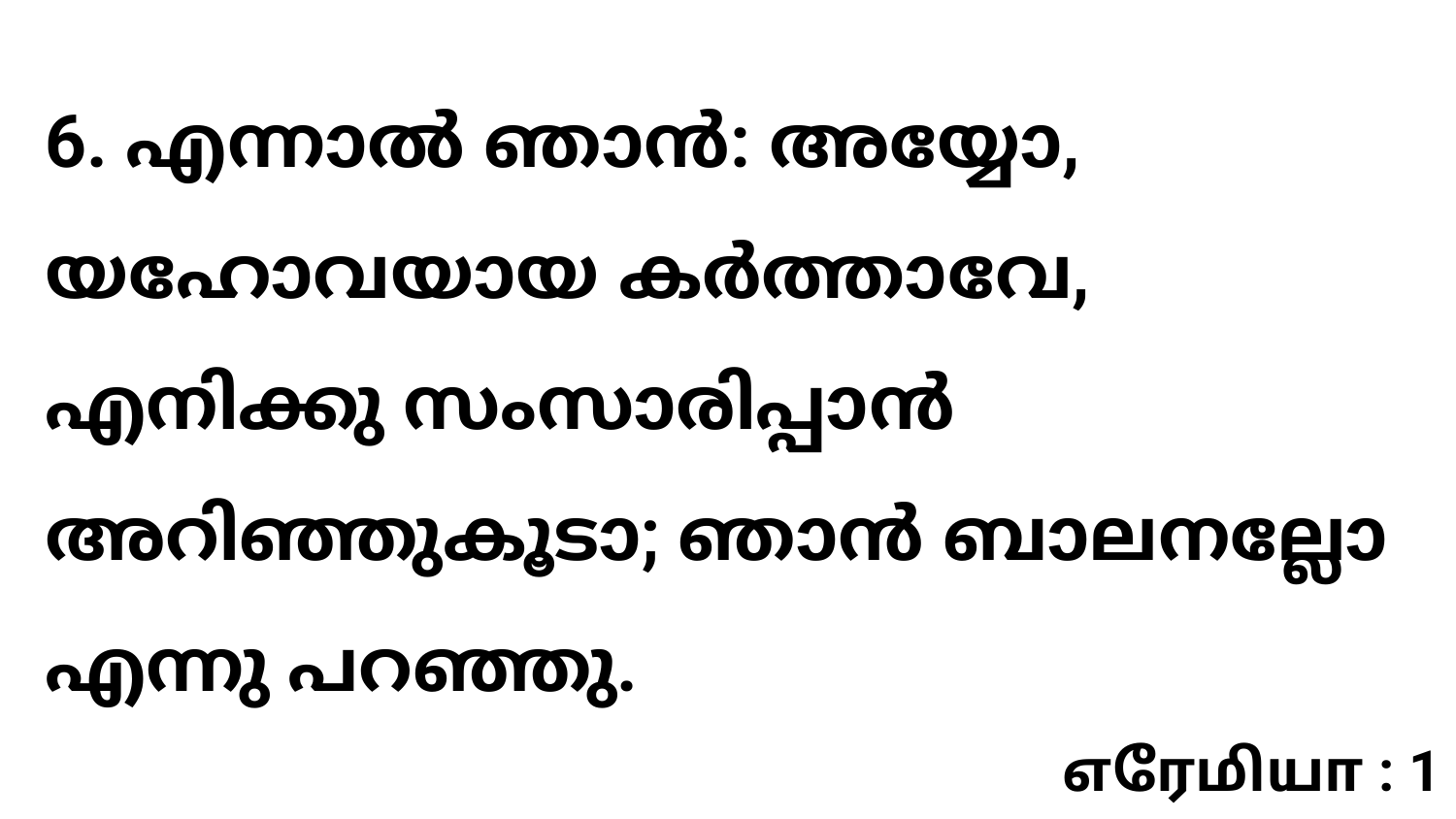

6. എന്നാൽ ഞാൻ: അയ്യോ, യഹോവയായ കർത്താവേ, എനിക്കു സംസാരിപ്പാൻ അറിഞ്ഞുകൂടാ; ഞാൻ ബാലനല്ലോ എന്നു പറഞ്ഞു.
எரேமியா : 1